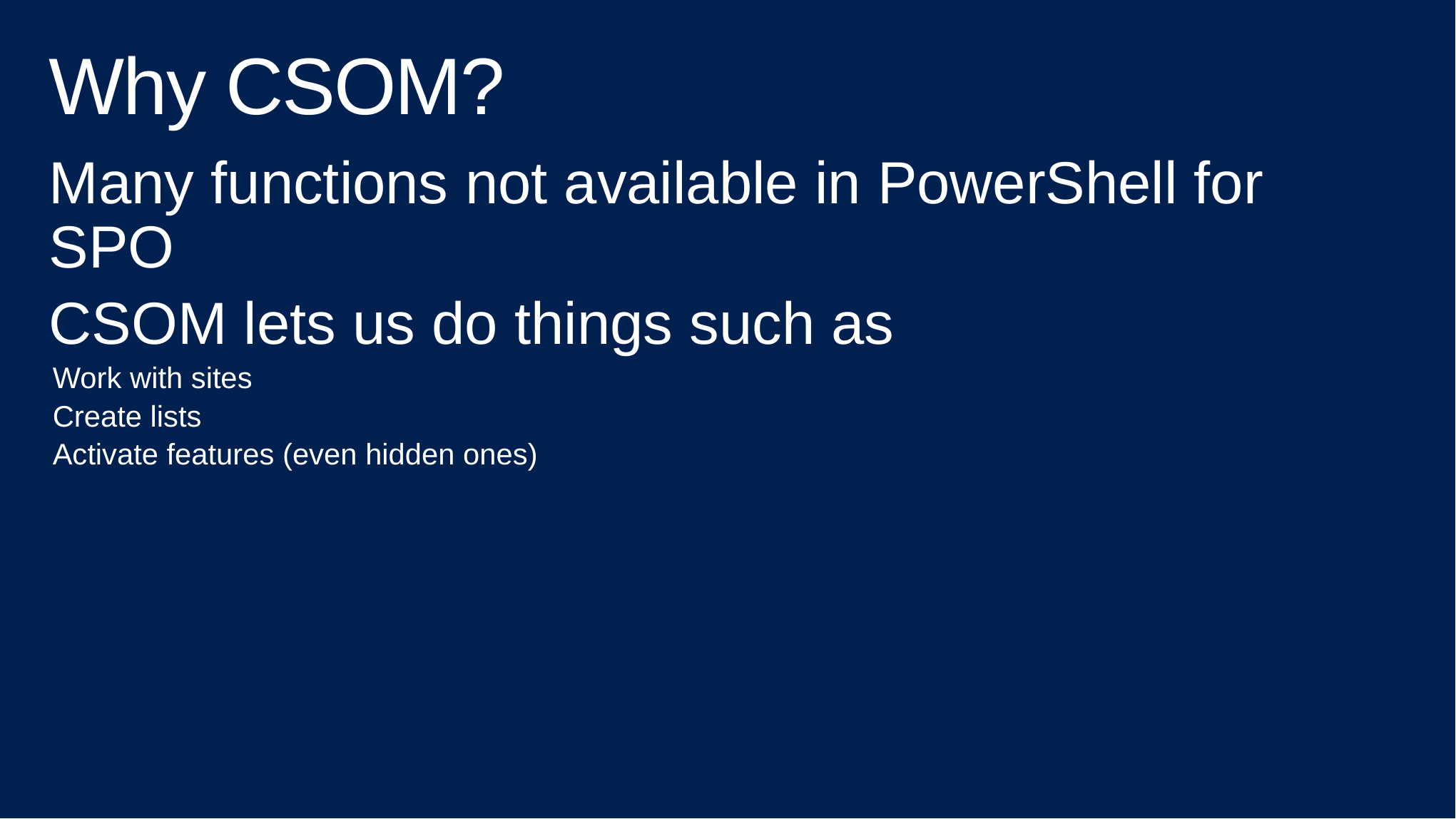

# Why CSOM?
Many functions not available in PowerShell for SPO
CSOM lets us do things such as
Work with sites
Create lists
Activate features (even hidden ones)